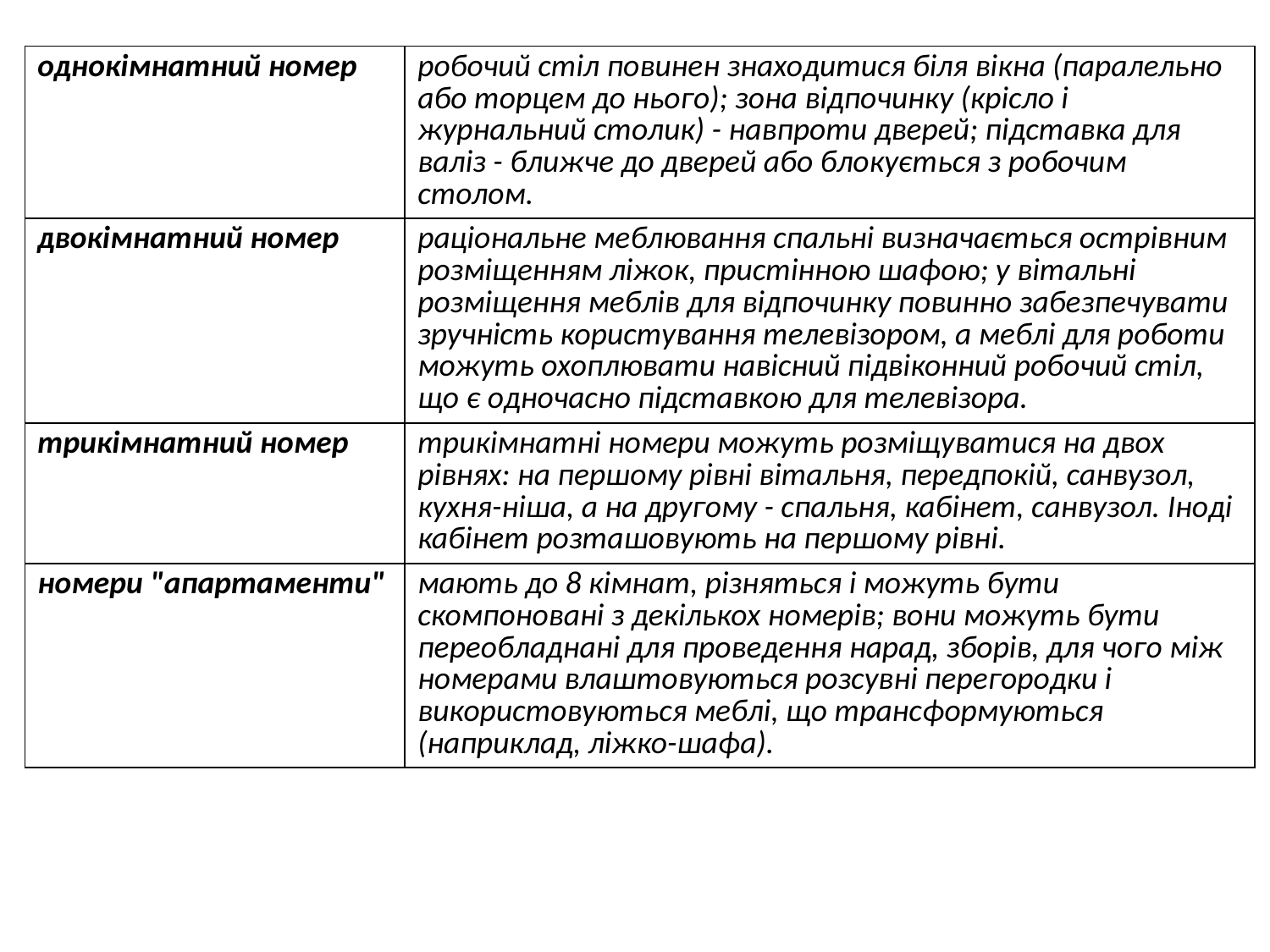

| однокімнатний номер | робочий стіл повинен знаходитися біля вікна (паралельно або торцем до нього); зона відпочинку (крісло і журнальний столик) - навпроти дверей; підставка для валіз - ближче до дверей або блокується з робочим столом. |
| --- | --- |
| двокімнатний номер | раціональне меблювання спальні визначається острівним розміщенням ліжок, пристінною шафою; у вітальні розміщення меблів для відпочинку повинно забезпечувати зручність користування телевізором, а меблі для роботи можуть охоплювати навісний підвіконний робочий стіл, що є одночасно підставкою для телевізора. |
| трикімнатний номер | трикімнатні номери можуть розміщуватися на двох рівнях: на першому рівні вітальня, передпокій, санвузол, кухня-ніша, а на другому - спальня, кабінет, санвузол. Іноді кабінет розташовують на першому рівні. |
| номери "апартаменти" | мають до 8 кімнат, різняться і можуть бути скомпоновані з декількох номерів; вони можуть бути переобладнані для проведення нарад, зборів, для чого між номерами влаштовуються розсувні перегородки і використовуються меблі, що трансформуються (наприклад, ліжко-шафа). |